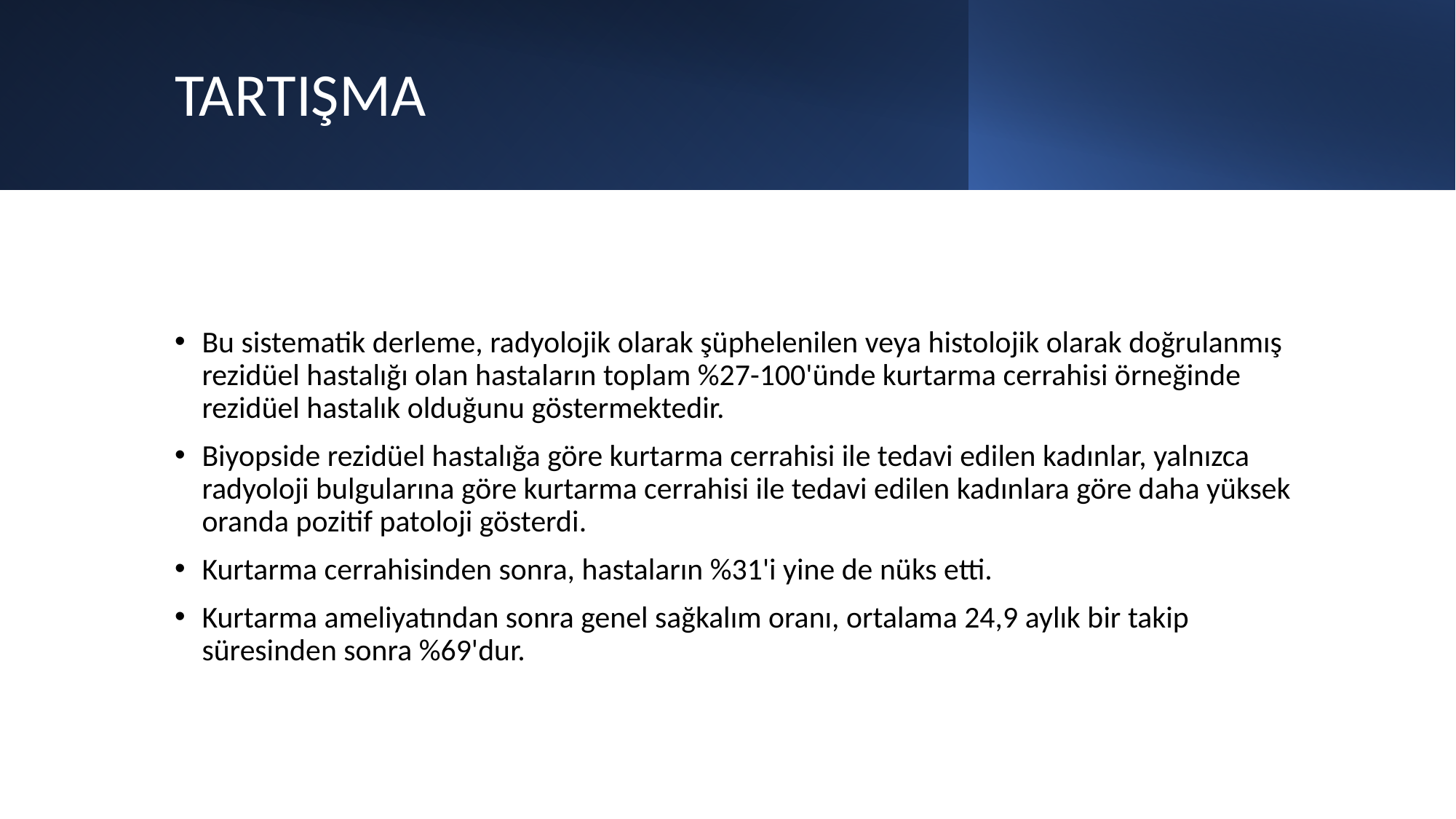

# TARTIŞMA
Bu sistematik derleme, radyolojik olarak şüphelenilen veya histolojik olarak doğrulanmış rezidüel hastalığı olan hastaların toplam %27-100'ünde kurtarma cerrahisi örneğinde rezidüel hastalık olduğunu göstermektedir.
Biyopside rezidüel hastalığa göre kurtarma cerrahisi ile tedavi edilen kadınlar, yalnızca radyoloji bulgularına göre kurtarma cerrahisi ile tedavi edilen kadınlara göre daha yüksek oranda pozitif patoloji gösterdi.
Kurtarma cerrahisinden sonra, hastaların %31'i yine de nüks etti.
Kurtarma ameliyatından sonra genel sağkalım oranı, ortalama 24,9 aylık bir takip süresinden sonra %69'dur.